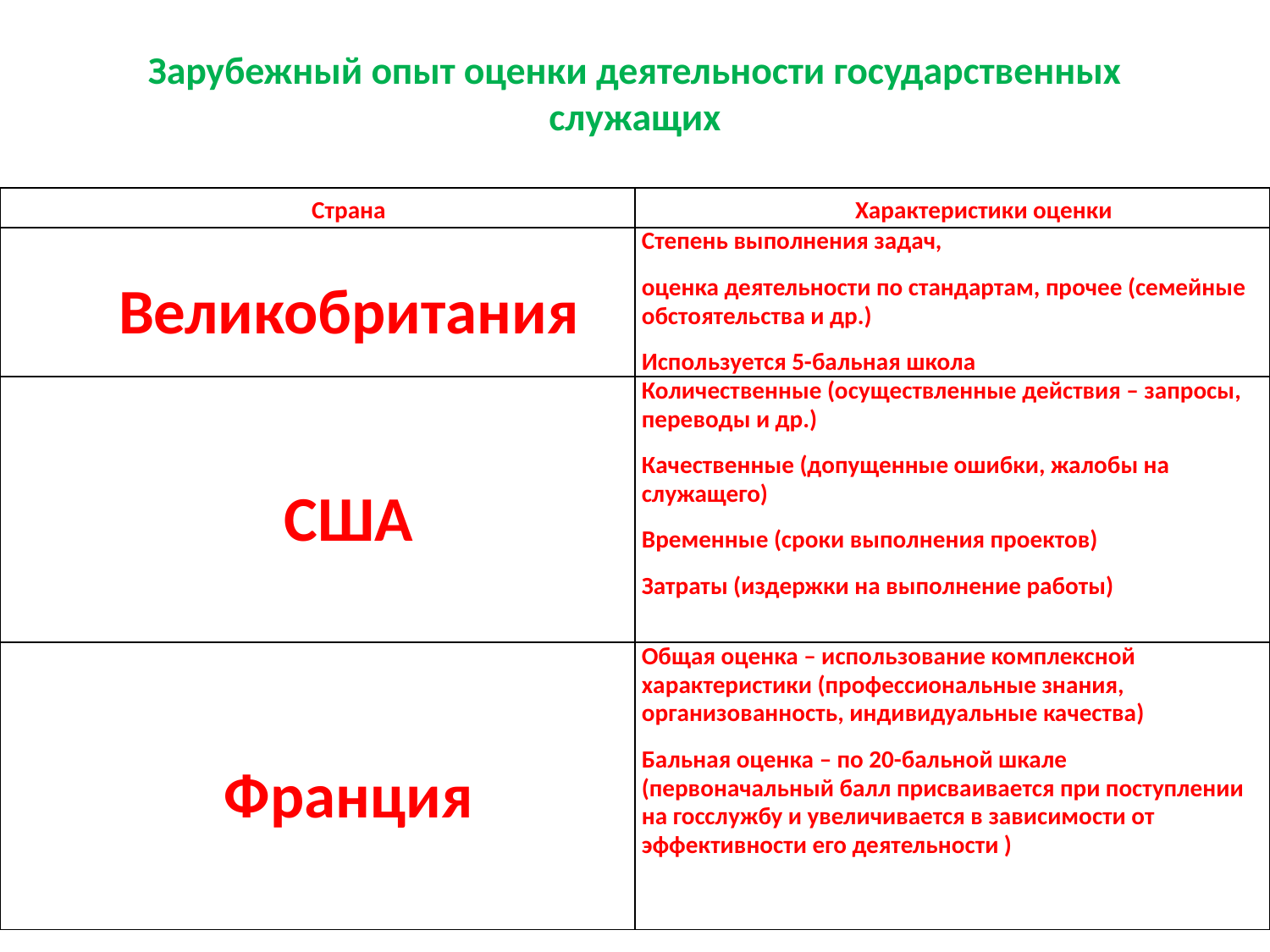

# Зарубежный опыт оценки деятельности государственных служащих
| Страна | Характеристики оценки |
| --- | --- |
| Великобритания | Степень выполнения задач, оценка деятельности по стандартам, прочее (семейные обстоятельства и др.) Используется 5-бальная школа |
| США | Количественные (осуществленные действия – запросы, переводы и др.) Качественные (допущенные ошибки, жалобы на служащего) Временные (сроки выполнения проектов) Затраты (издержки на выполнение работы) |
| Франция | Общая оценка – использование комплексной характеристики (профессиональные знания, организованность, индивидуальные качества) Бальная оценка – по 20-бальной шкале (первоначальный балл присваивается при поступлении на госслужбу и увеличивается в зависимости от эффективности его деятельности ) |